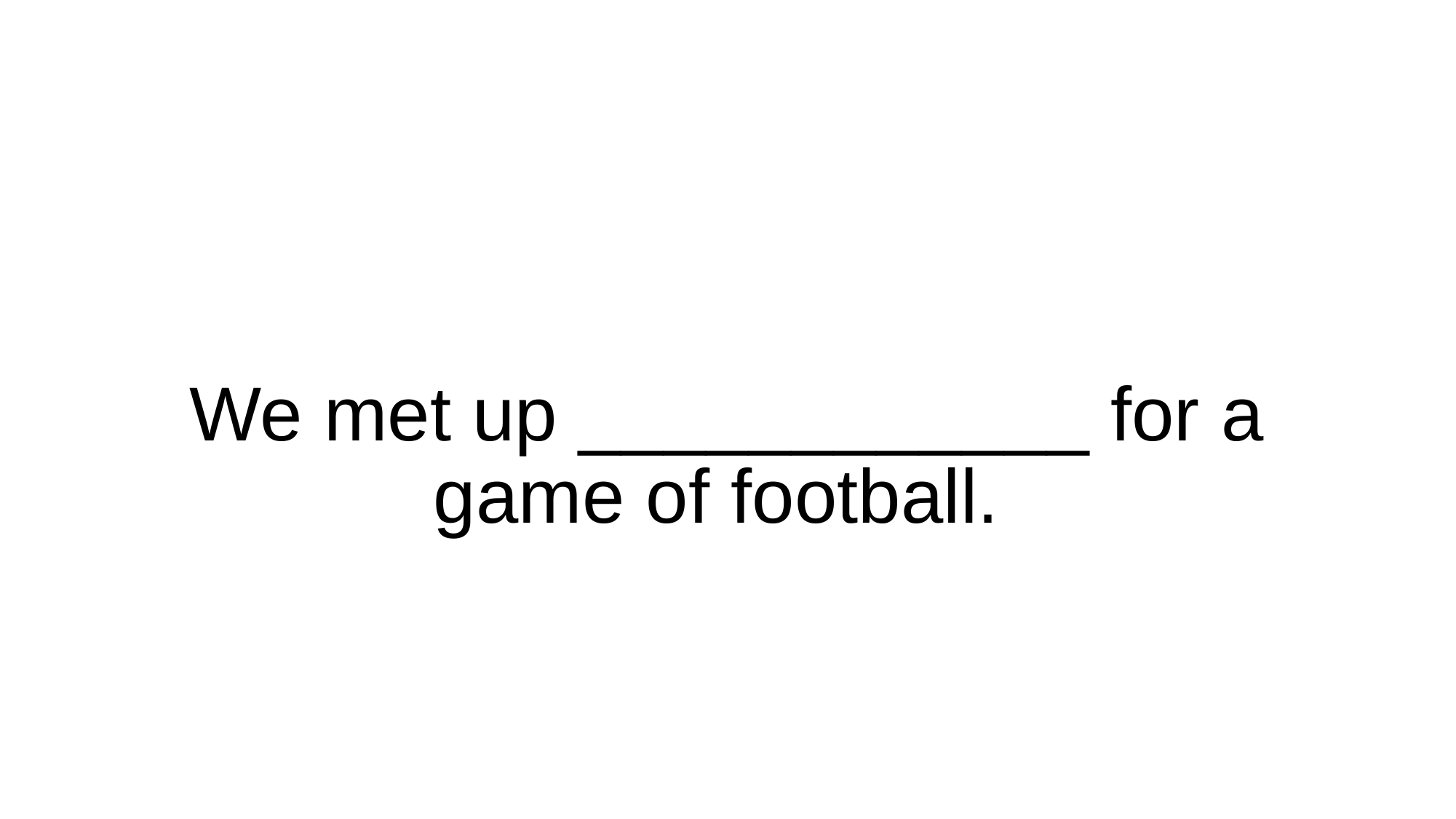

# We met up ____________ for a game of football.